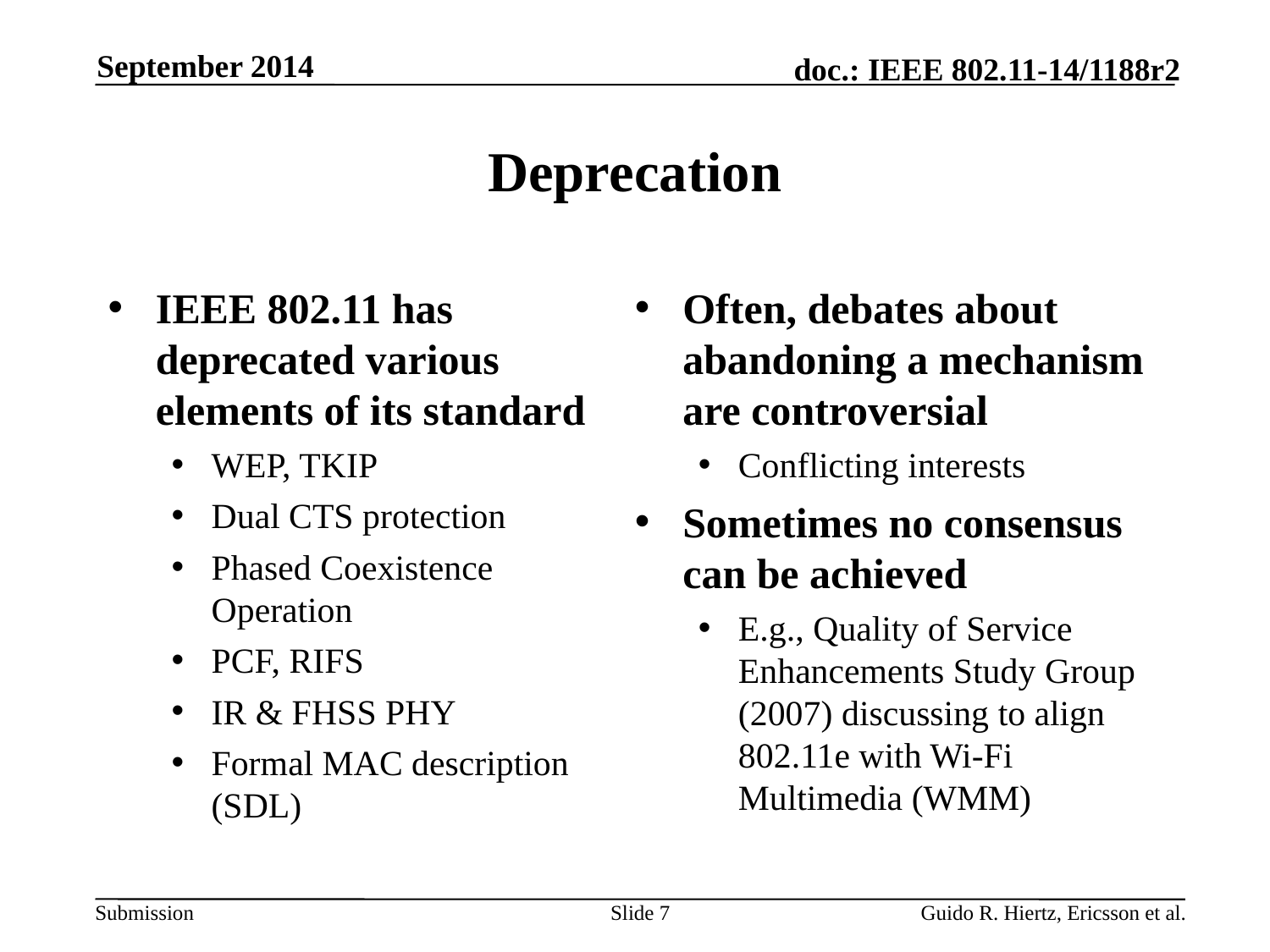

September 2014
# Deprecation
IEEE 802.11 has deprecated various elements of its standard
WEP, TKIP
Dual CTS protection
Phased Coexistence Operation
PCF, RIFS
IR & FHSS PHY
Formal MAC description (SDL)
Often, debates about abandoning a mechanism are controversial
Conflicting interests
Sometimes no consensus can be achieved
E.g., Quality of Service Enhancements Study Group (2007) discussing to align 802.11e with Wi-Fi Multimedia (WMM)
Slide 7
Guido R. Hiertz, Ericsson et al.